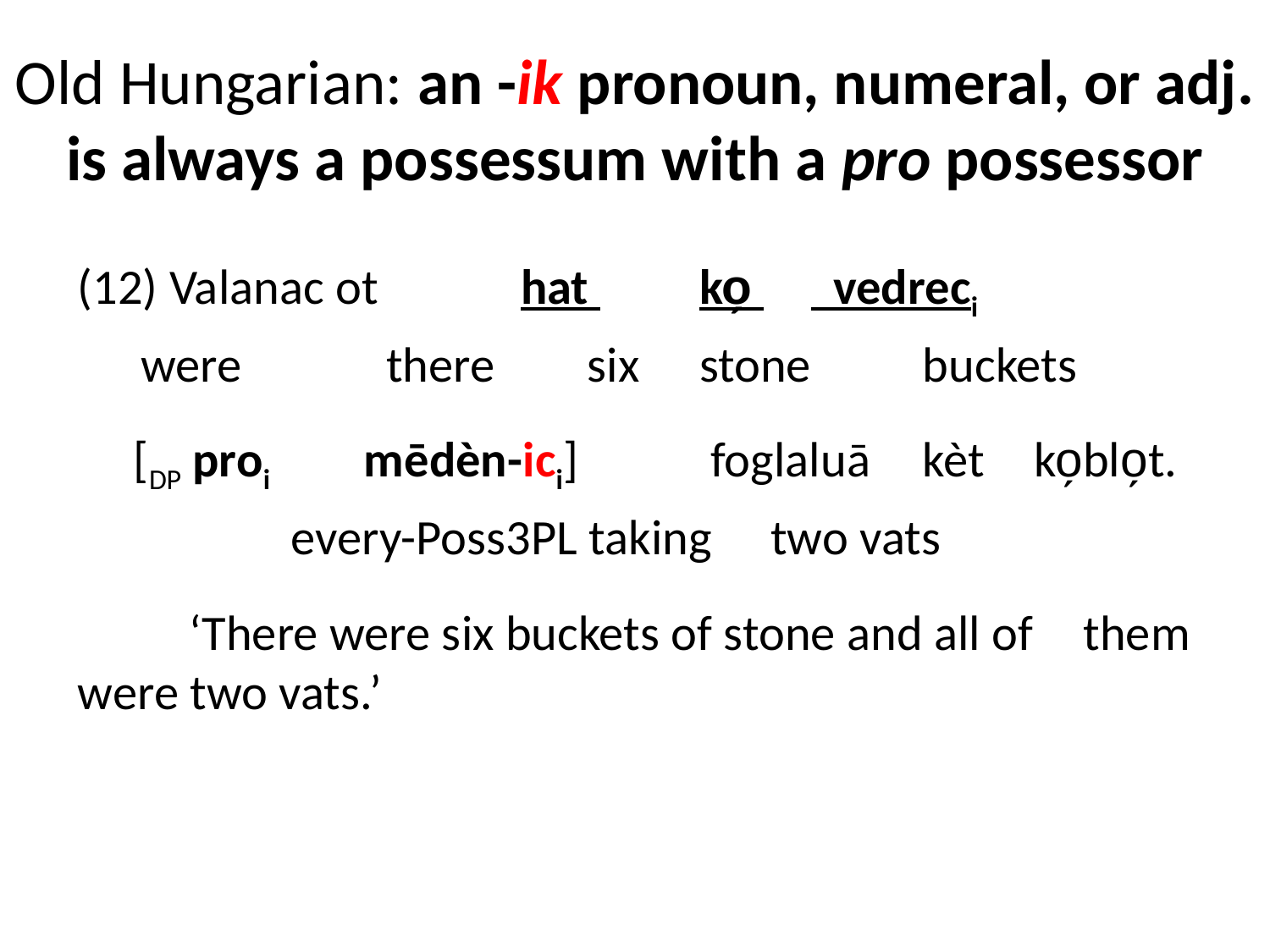

# Old Hungarian: an -ik pronoun, numeral, or adj. is always a possessum with a pro possessor

(12) Valanac ot 		    hat 	ko̗ 			  vedreci
			were 		  there 	six 	stone 	buckets

     [DP proi 	mēdèn-ici] 			 foglaluā 	kèt 	ko̗blo̗t.
                   every-Poss3PL taking 		  two vats

			‘There were six buckets of stone and all of 						them were two vats.’